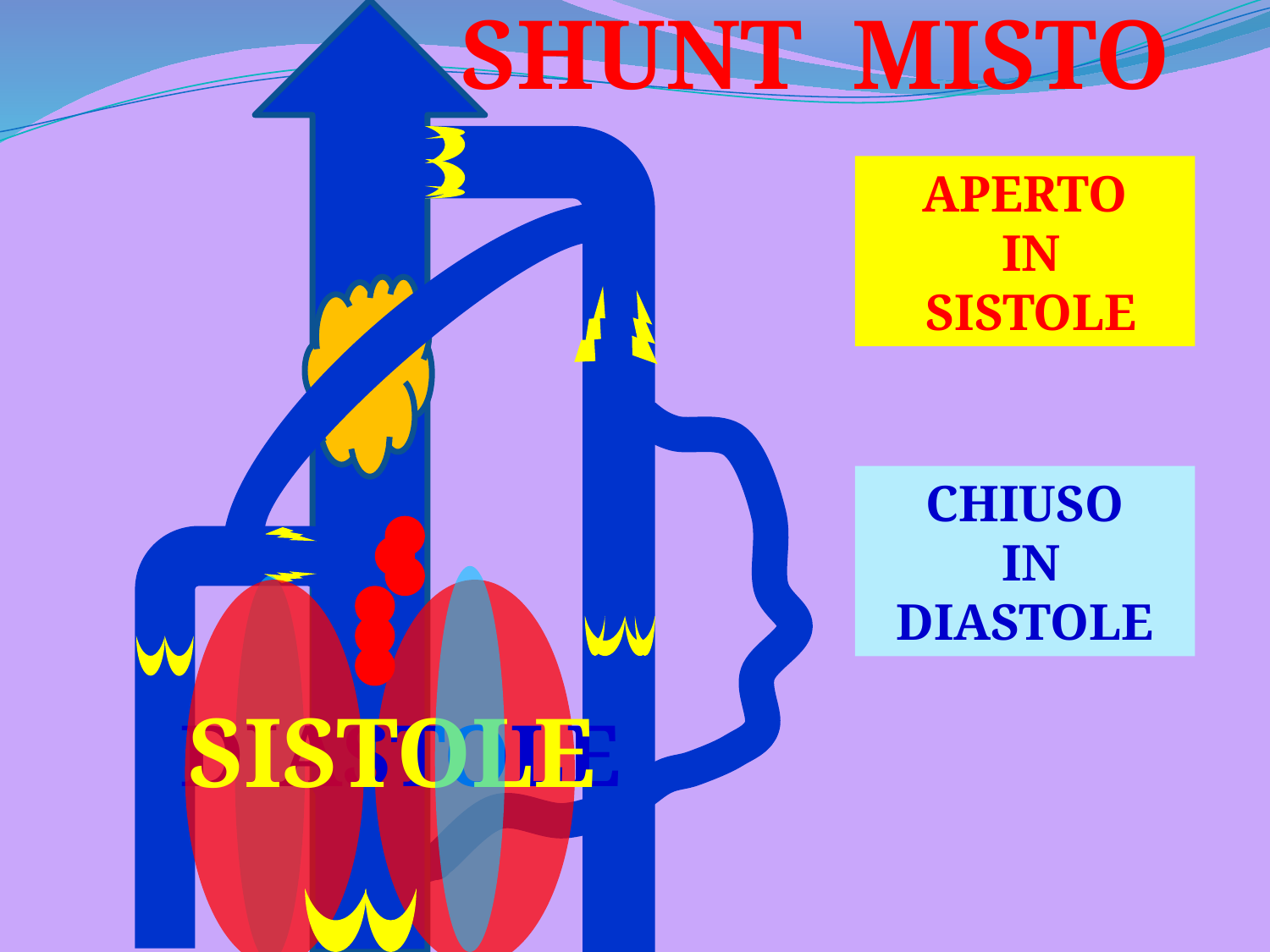

SHUNT  MISTO

APERTO
 IN
 SISTOLE

CHIUSO
 IN
DIASTOLE

SISTOLE
DIASTOLE